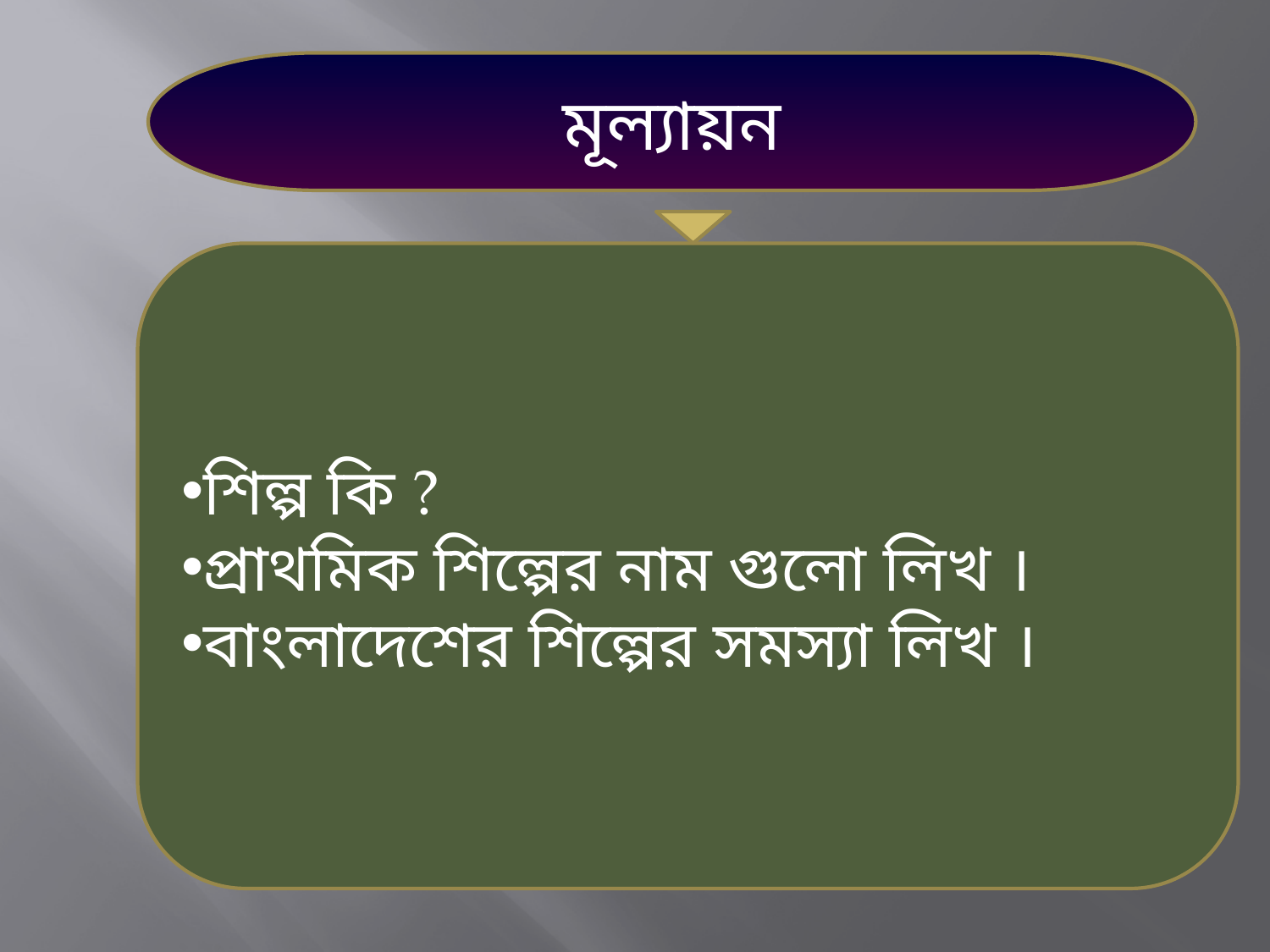

#
মূল্যায়ন

শিল্প কি ?
প্রাথমিক শিল্পের নাম গুলো লিখ ।
বাংলাদেশের শিল্পের সমস্যা লিখ ।